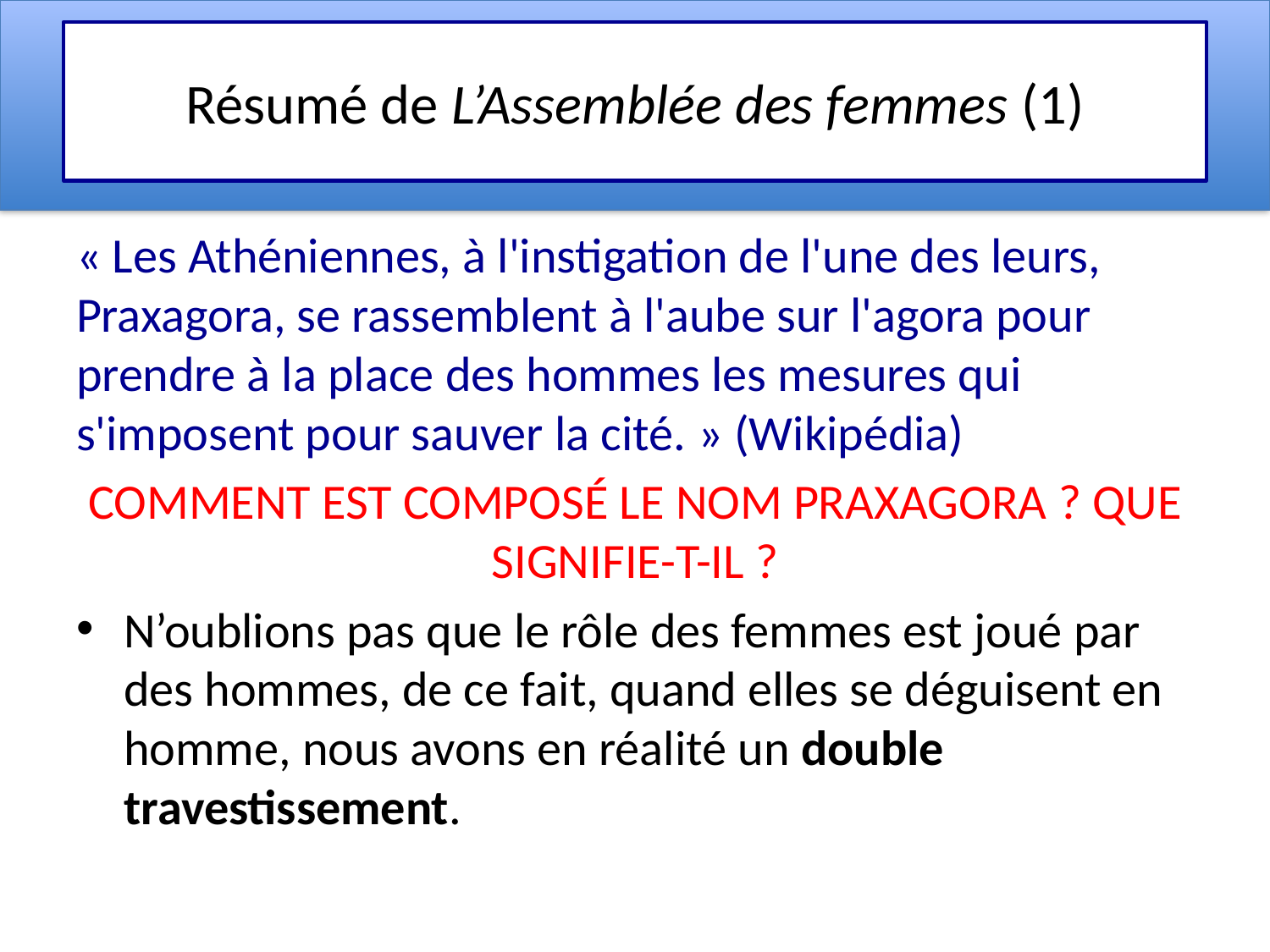

# Résumé de L’Assemblée des femmes (1)
« Les Athéniennes, à l'instigation de l'une des leurs, Praxagora, se rassemblent à l'aube sur l'agora pour prendre à la place des hommes les mesures qui s'imposent pour sauver la cité. » (Wikipédia)
Comment est composé le nom praxagora ? Que signifie-t-il ?
N’oublions pas que le rôle des femmes est joué par des hommes, de ce fait, quand elles se déguisent en homme, nous avons en réalité un double travestissement.